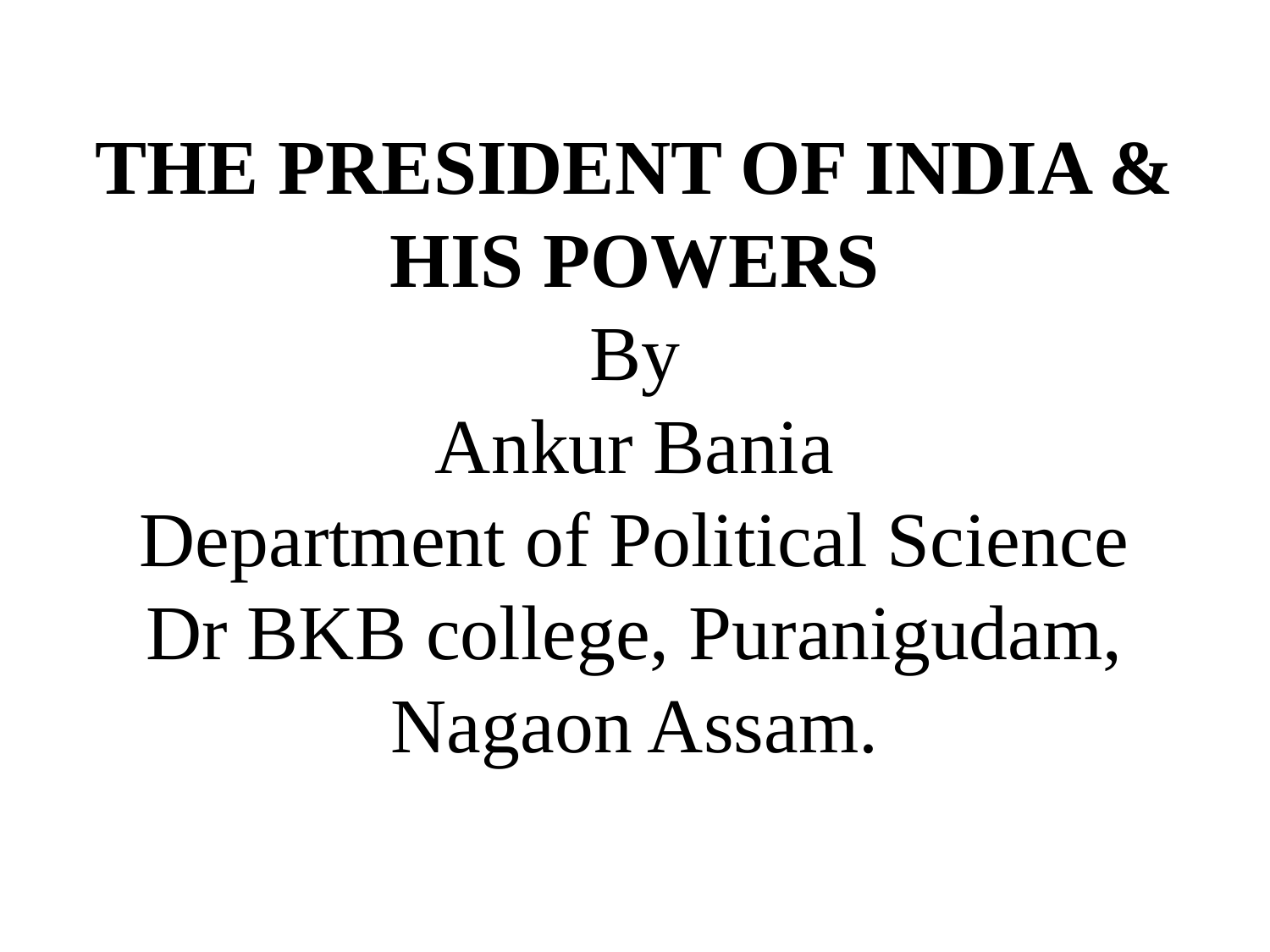

# THE PRESIDENT OF INDIA & HIS POWERS By Ankur Bania Department of Political Science Dr BKB college, Puranigudam, Nagaon Assam.